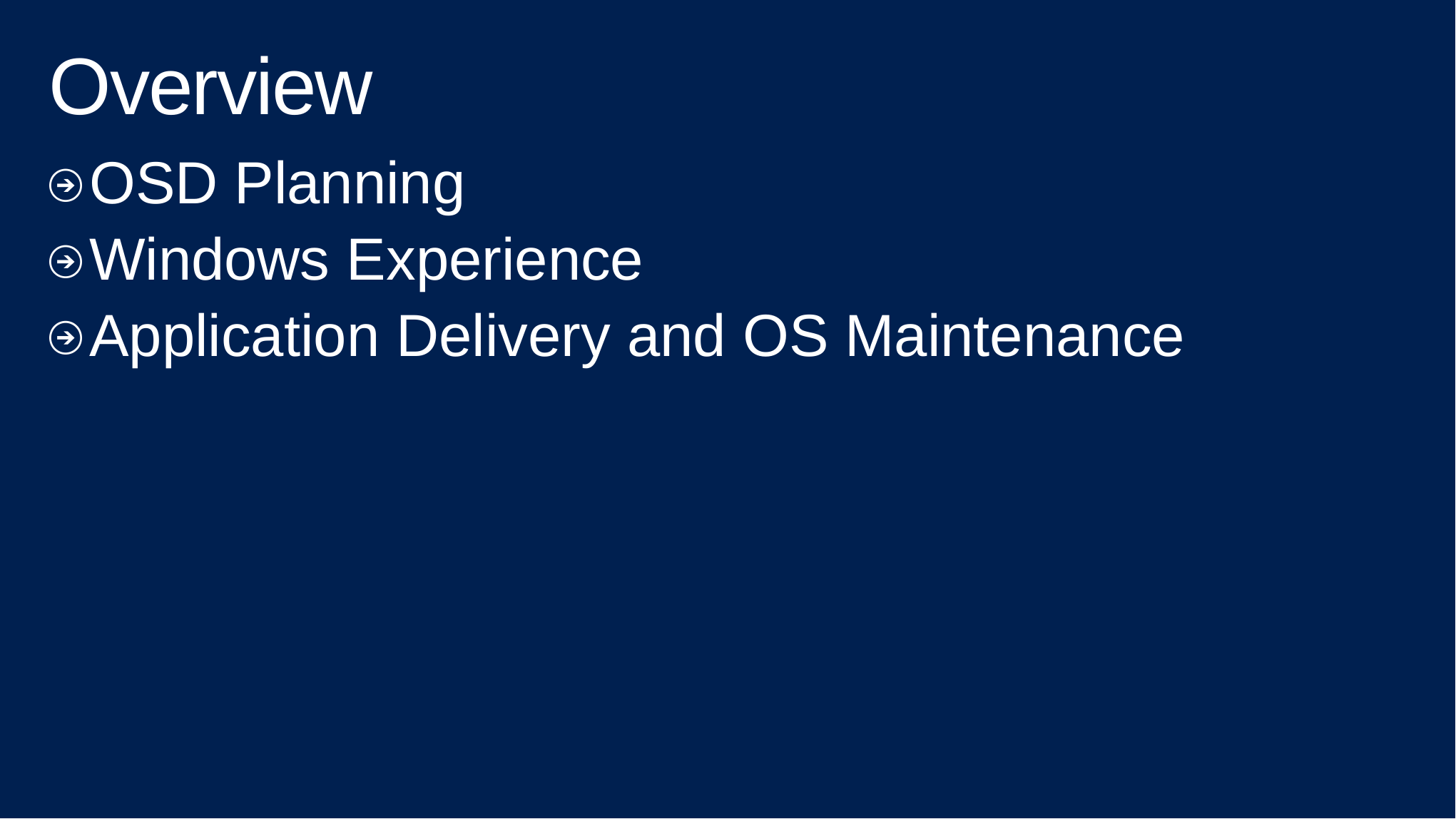

# Overview
OSD Planning
Windows Experience
Application Delivery and OS Maintenance